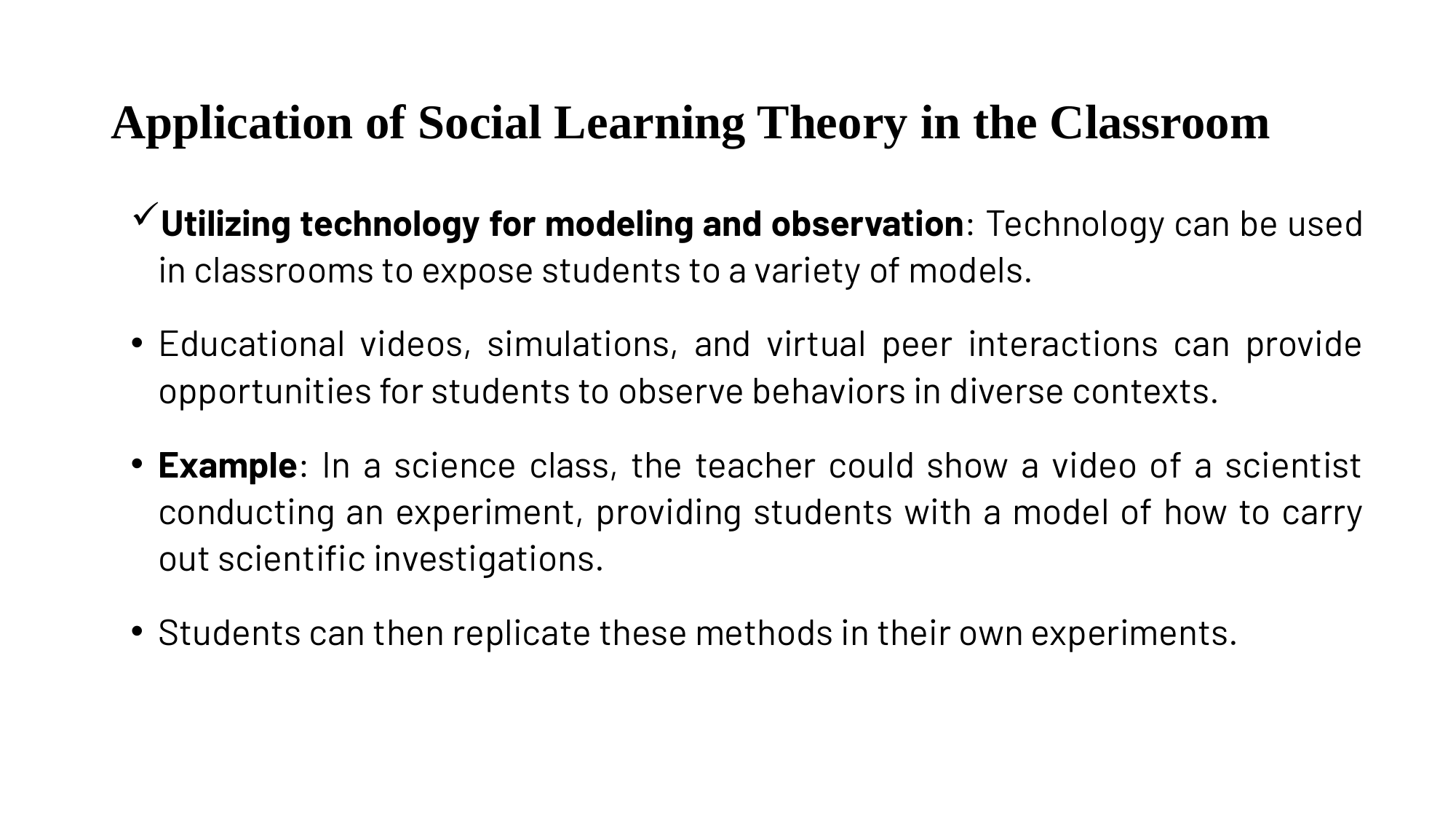

# Application of Social Learning Theory in the Classroom
Utilizing technology for modeling and observation: Technology can be used in classrooms to expose students to a variety of models.
Educational videos, simulations, and virtual peer interactions can provide opportunities for students to observe behaviors in diverse contexts.
Example: In a science class, the teacher could show a video of a scientist conducting an experiment, providing students with a model of how to carry out scientific investigations.
Students can then replicate these methods in their own experiments.